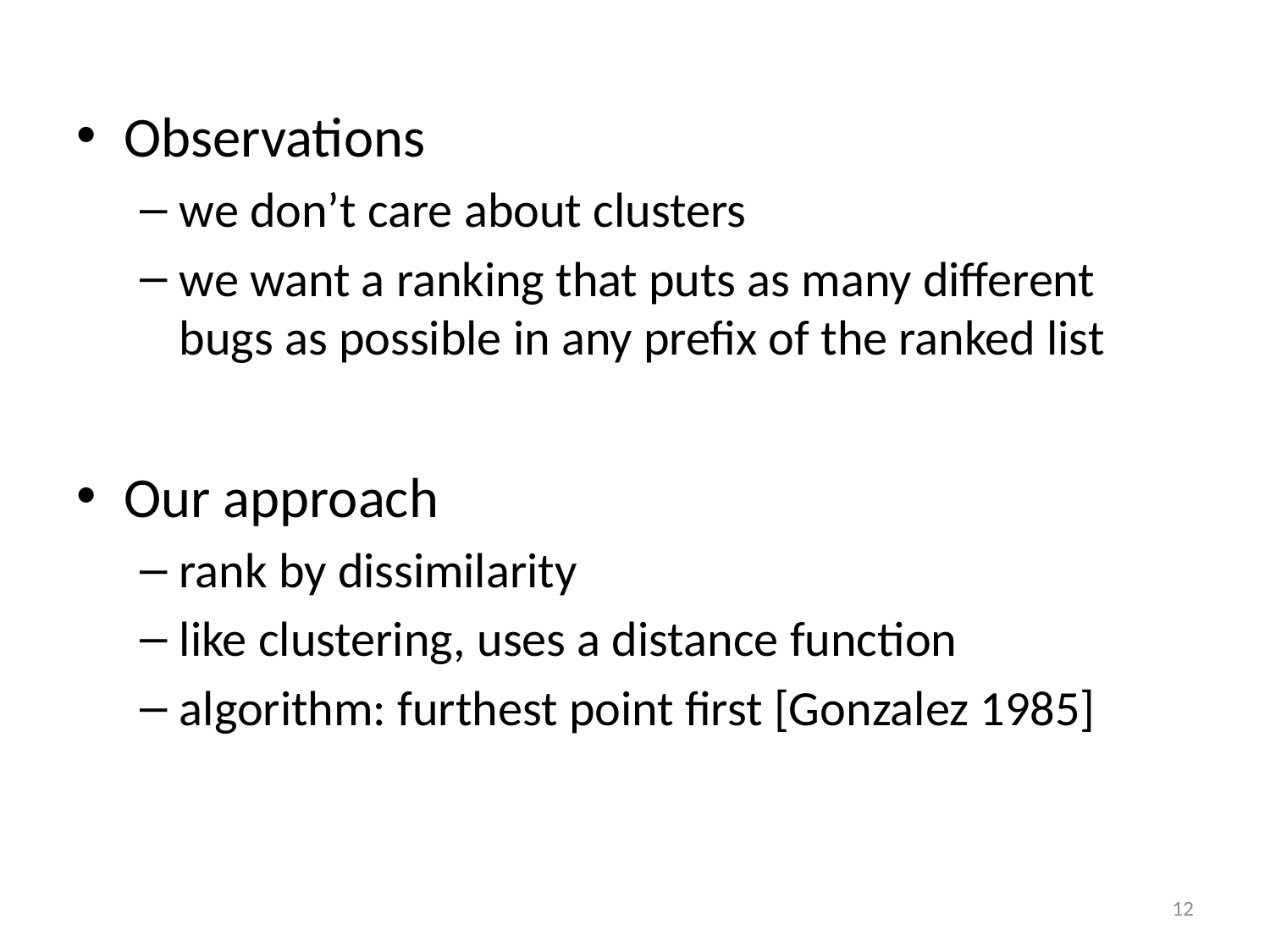

Observations
we don’t care about clusters
we want a ranking that puts as many different bugs as possible in any prefix of the ranked list

Our approach
rank by dissimilarity
like clustering, uses a distance function
algorithm: furthest point first [Gonzalez 1985]
12